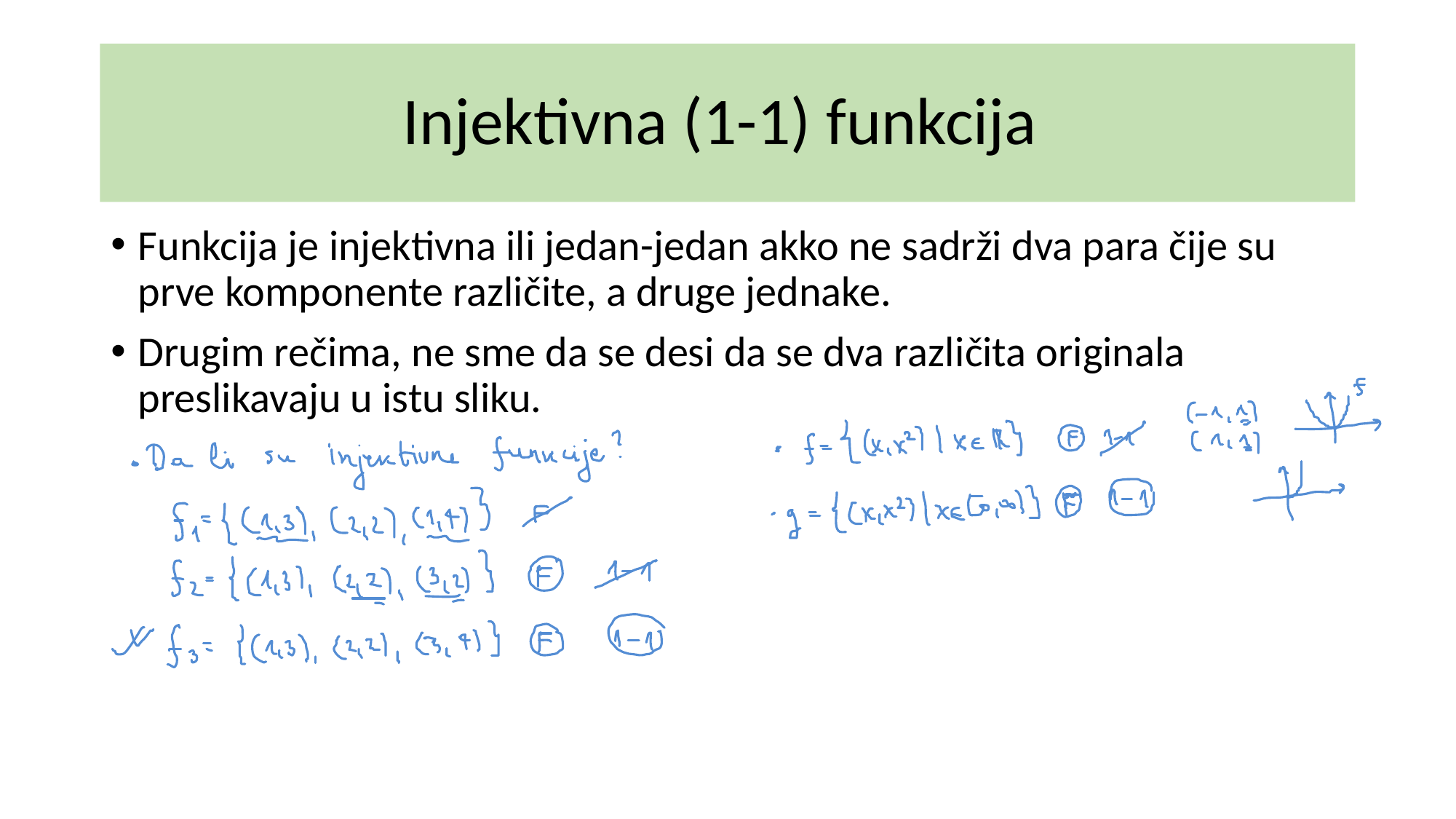

# Injektivna (1-1) funkcija
Funkcija je injektivna ili jedan-jedan akko ne sadrži dva para čije su prve komponente različite, a druge jednake.
Drugim rečima, ne sme da se desi da se dva različita originala preslikavaju u istu sliku.